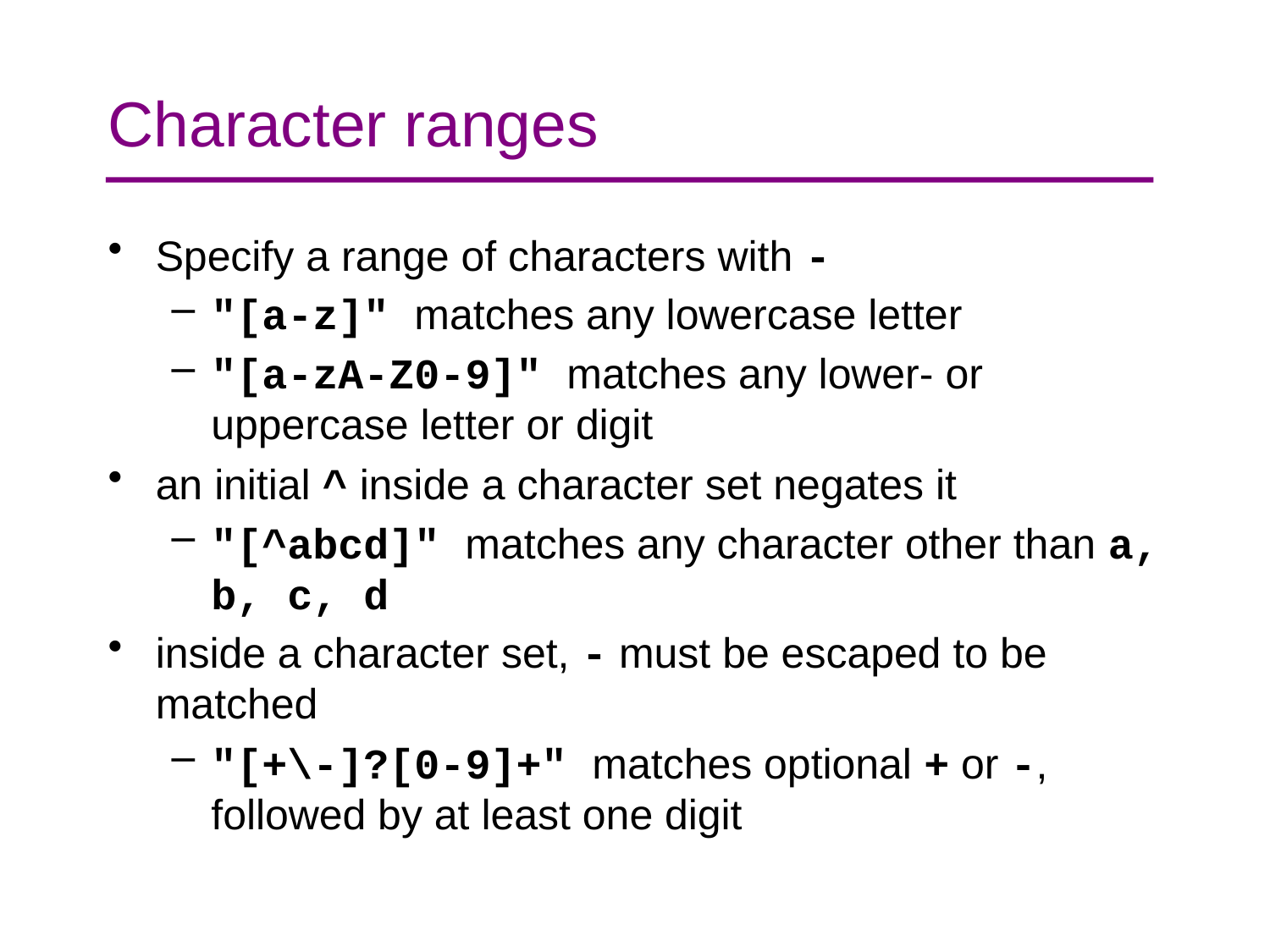

# Character ranges
Specify a range of characters with -
"[a-z]" matches any lowercase letter
"[a-zA-Z0-9]" matches any lower- or uppercase letter or digit
an initial ^ inside a character set negates it
"[^abcd]" matches any character other than a, b, c, d
inside a character set, - must be escaped to be matched
"[+\-]?[0-9]+" matches optional + or -, followed by at least one digit